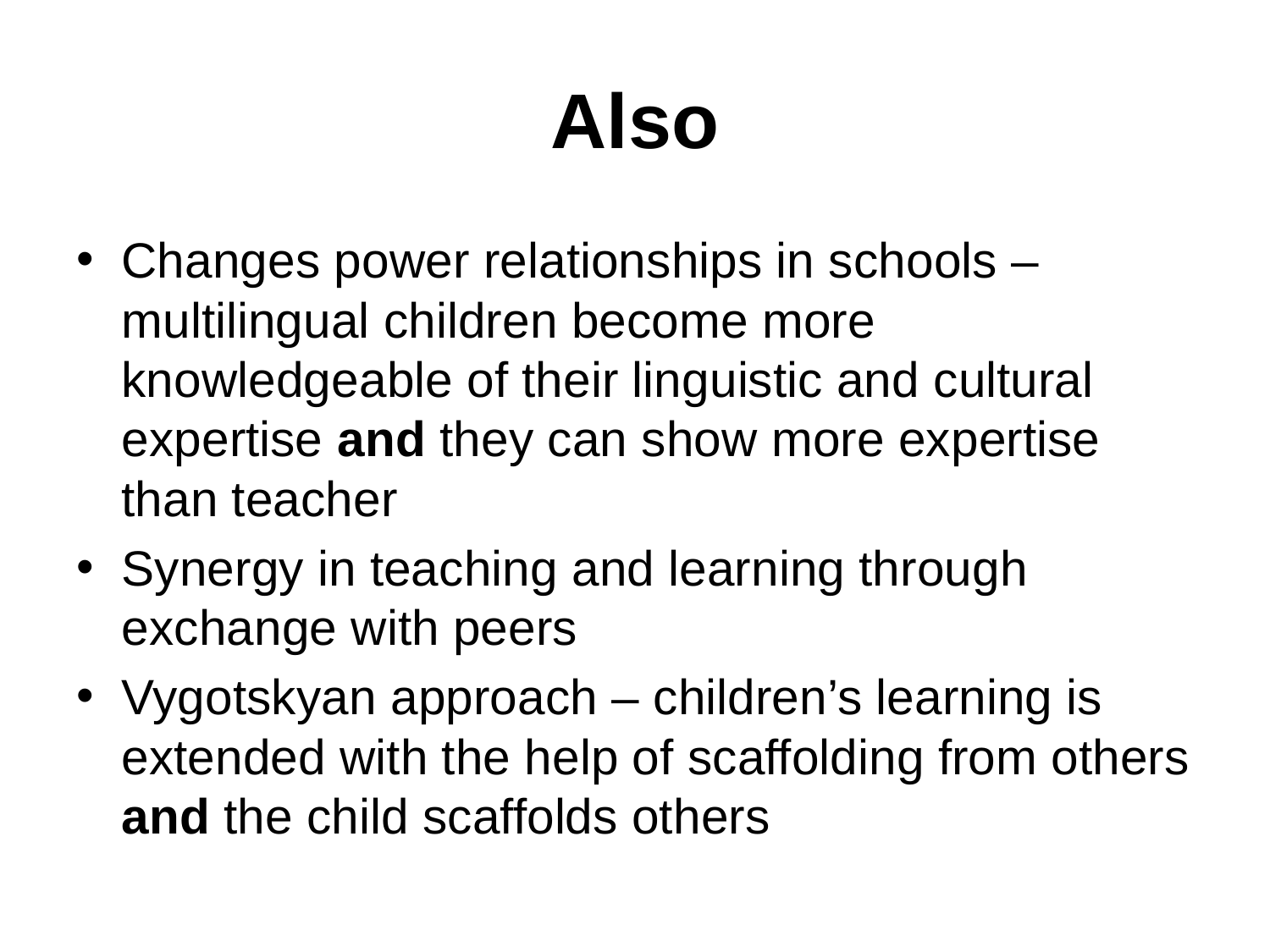

# Also
Changes power relationships in schools – multilingual children become more knowledgeable of their linguistic and cultural expertise and they can show more expertise than teacher
Synergy in teaching and learning through exchange with peers
Vygotskyan approach – children’s learning is extended with the help of scaffolding from others and the child scaffolds others